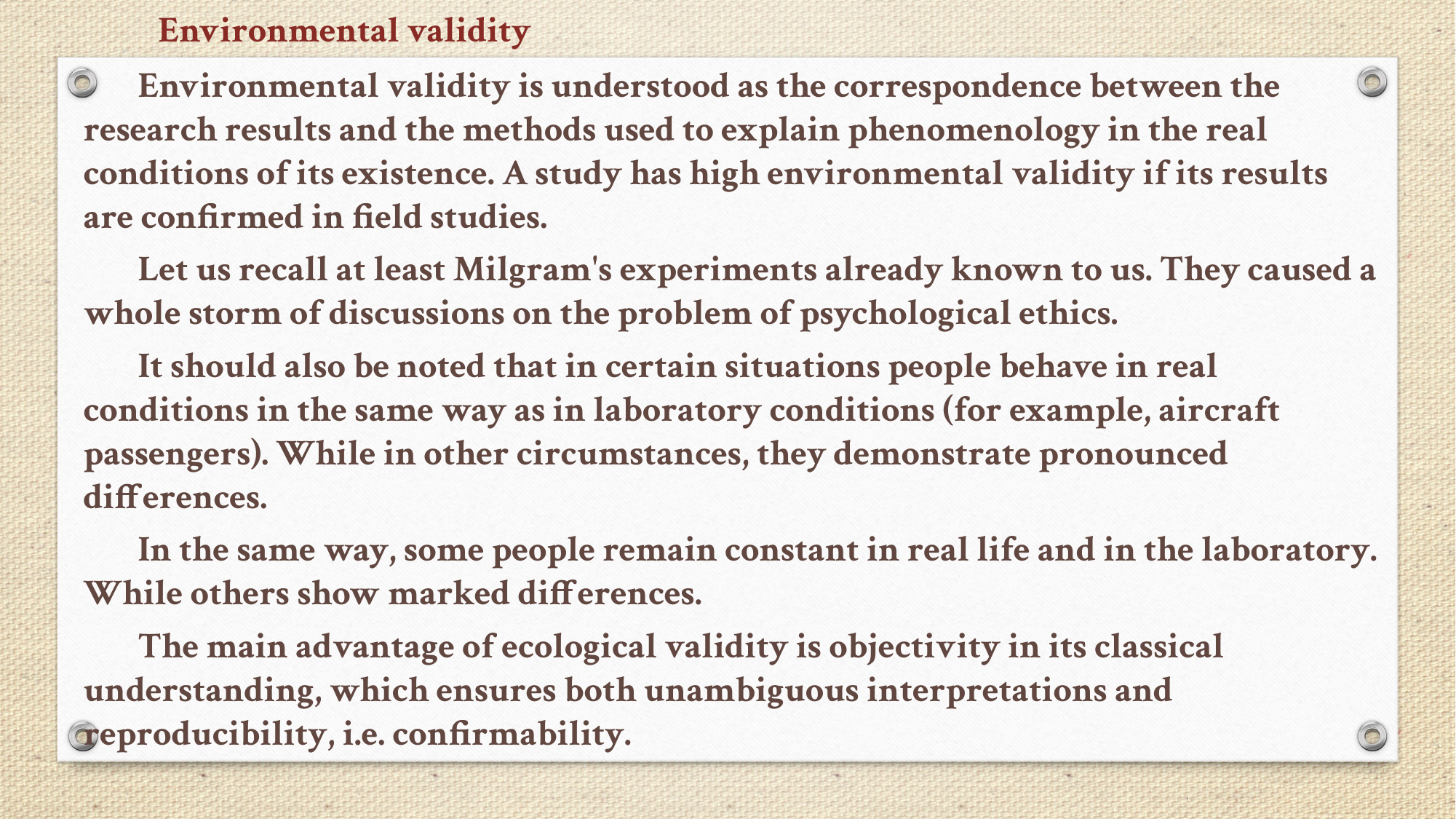

Environmental validity
Environmental validity is understood as the correspondence between the research results and the methods used to explain phenomenology in the real conditions of its existence. A study has high environmental validity if its results are confirmed in field studies.
Let us recall at least Milgram's experiments already known to us. They caused a whole storm of discussions on the problem of psychological ethics.
It should also be noted that in certain situations people behave in real conditions in the same way as in laboratory conditions (for example, aircraft passengers). While in other circumstances, they demonstrate pronounced differences.
In the same way, some people remain constant in real life and in the laboratory. While others show marked differences.
The main advantage of ecological validity is objectivity in its classical understanding, which ensures both unambiguous interpretations and reproducibility, i.e. confirmability.